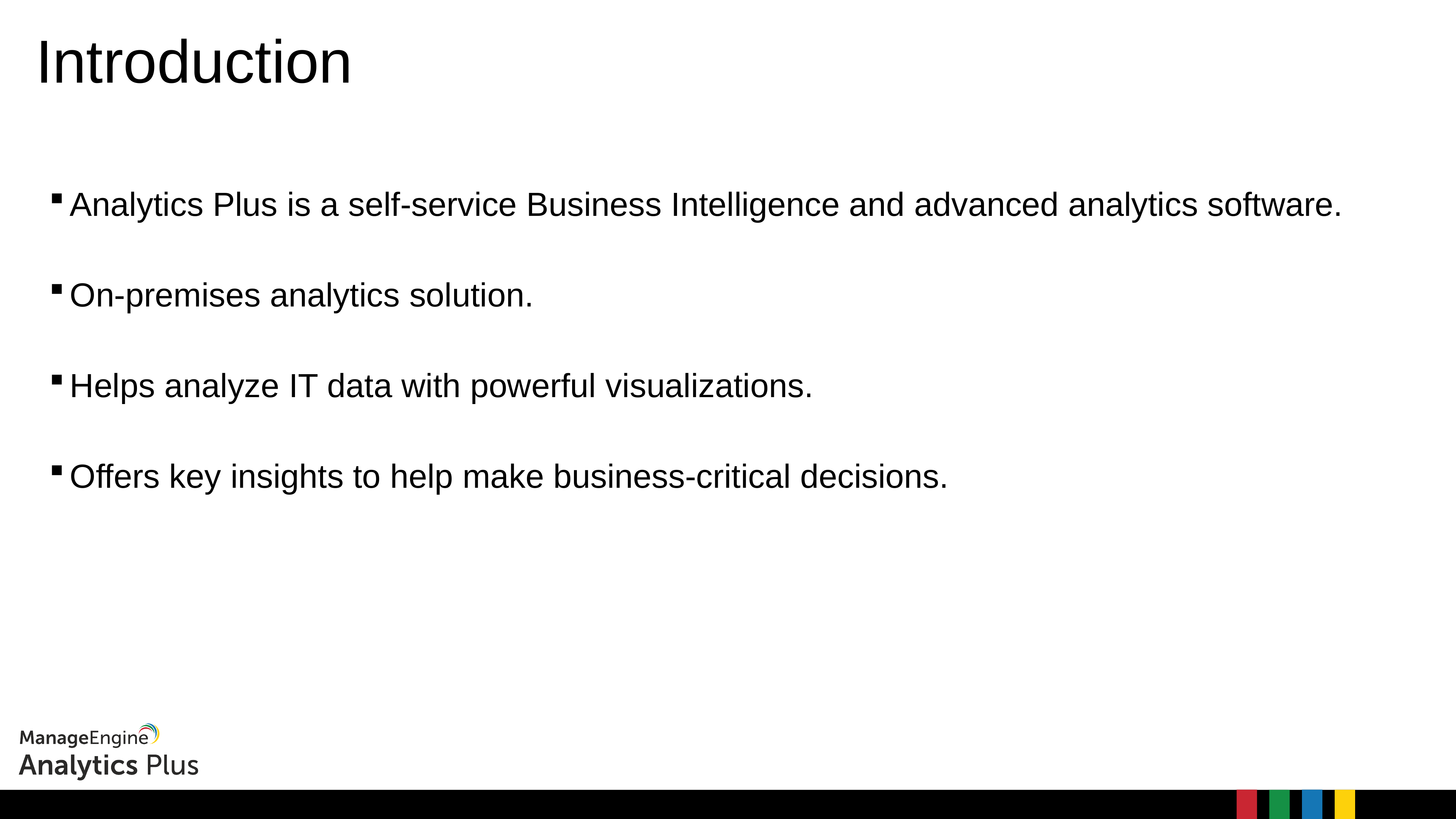

Introduction

Analytics Plus is a self-service Business Intelligence and advanced analytics software.

On-premises analytics solution.

Helps analyze IT data with powerful visualizations.

Offers key insights to help make business-critical decisions.

Analytics Plus